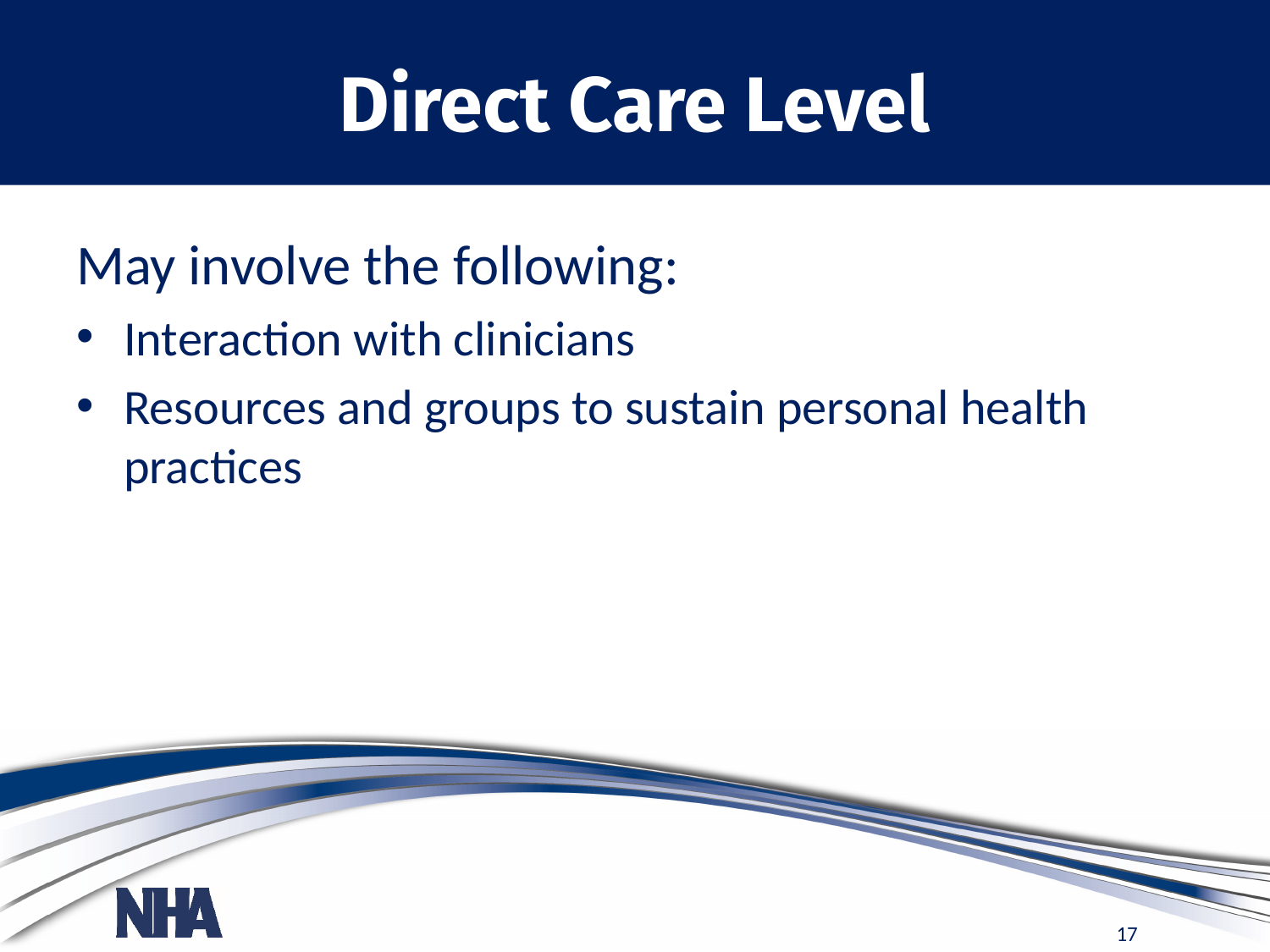

# Direct Care Level
May involve the following:
Interaction with clinicians
Resources and groups to sustain personal health practices